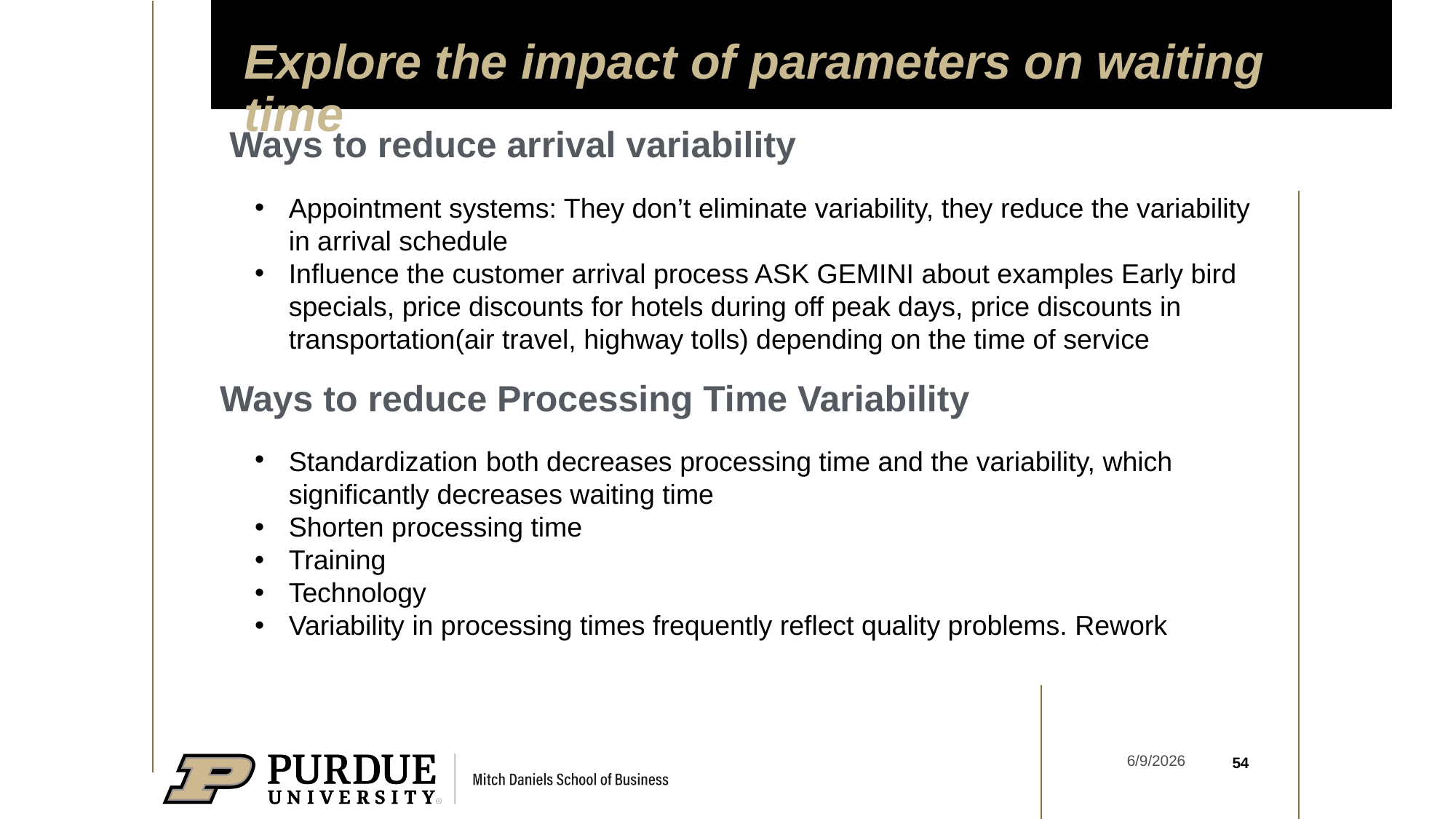

# Explore the impact of parameters on waiting time
Ways to reduce arrival variability
Appointment systems: They don’t eliminate variability, they reduce the variability in arrival schedule
Influence the customer arrival process ASK GEMINI about examples Early bird specials, price discounts for hotels during off peak days, price discounts in transportation(air travel, highway tolls) depending on the time of service

Ways to reduce Processing Time Variability
Standardization both decreases processing time and the variability, which significantly decreases waiting time
Shorten processing time
Training
Technology
Variability in processing times frequently reflect quality problems. Rework
54
6/9/2026